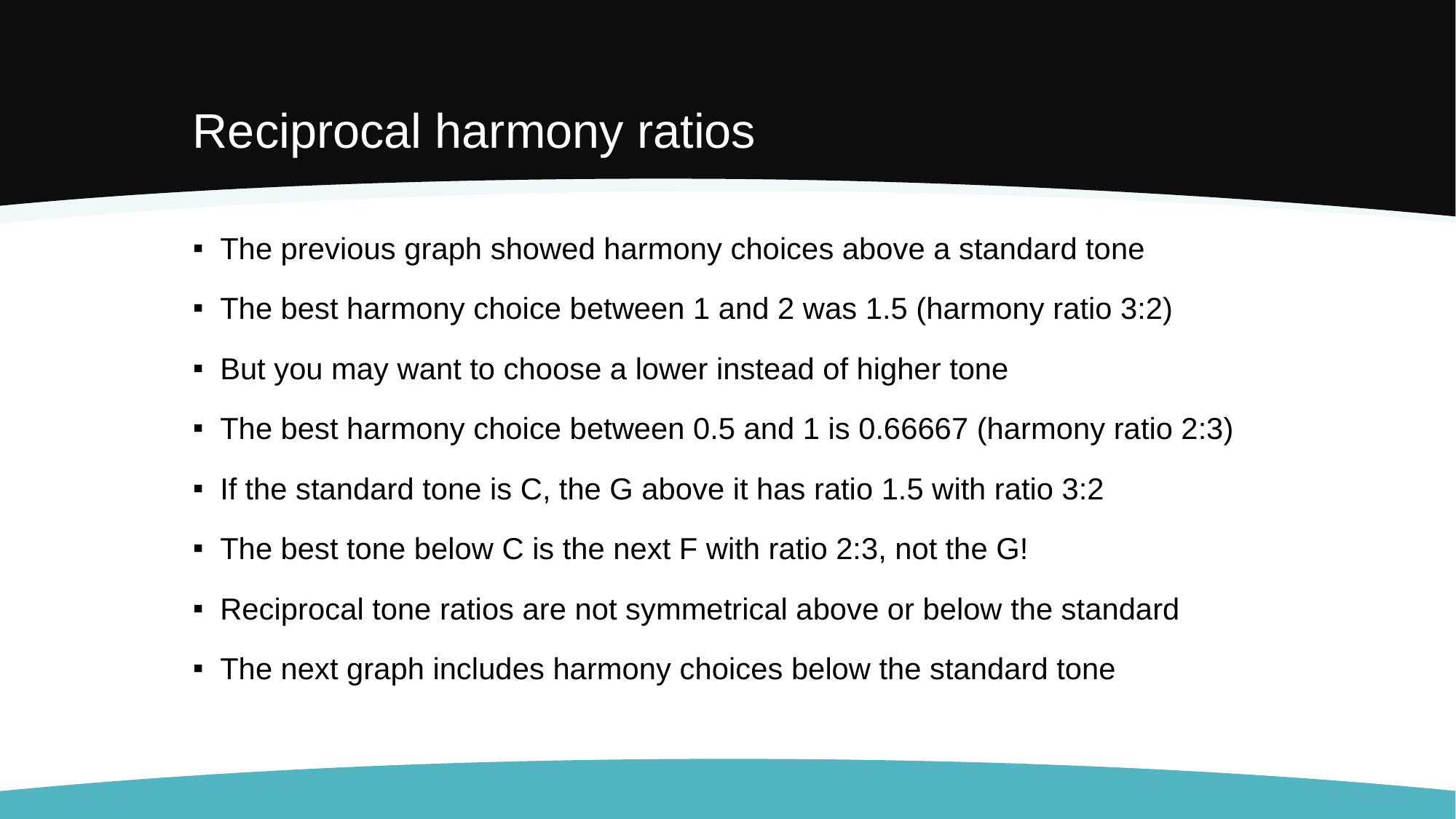

# Reciprocal harmony ratios
The previous graph showed harmony choices above a standard tone
The best harmony choice between 1 and 2 was 1.5 (harmony ratio 3:2)
But you may want to choose a lower instead of higher tone
The best harmony choice between 0.5 and 1 is 0.66667 (harmony ratio 2:3)
If the standard tone is C, the G above it has ratio 1.5 with ratio 3:2
The best tone below C is the next F with ratio 2:3, not the G!
Reciprocal tone ratios are not symmetrical above or below the standard
The next graph includes harmony choices below the standard tone